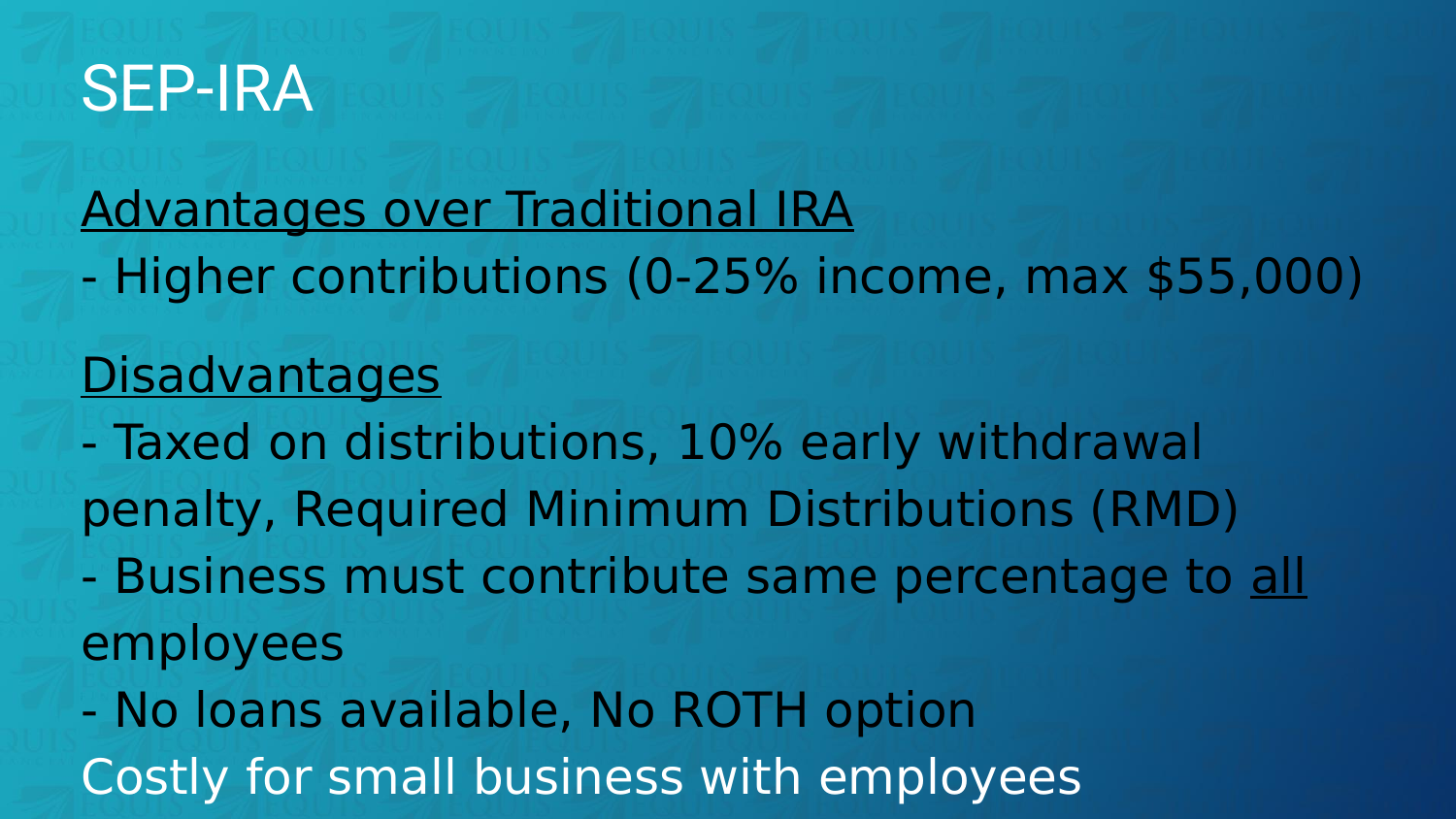

# SEP-IRA

Advantages over Traditional IRA
- Higher contributions (0-25% income, max $55,000)
Disadvantages
- Taxed on distributions, 10% early withdrawal penalty, Required Minimum Distributions (RMD)
- Business must contribute same percentage to all employees
- No loans available, No ROTH option
Costly for small business with employees